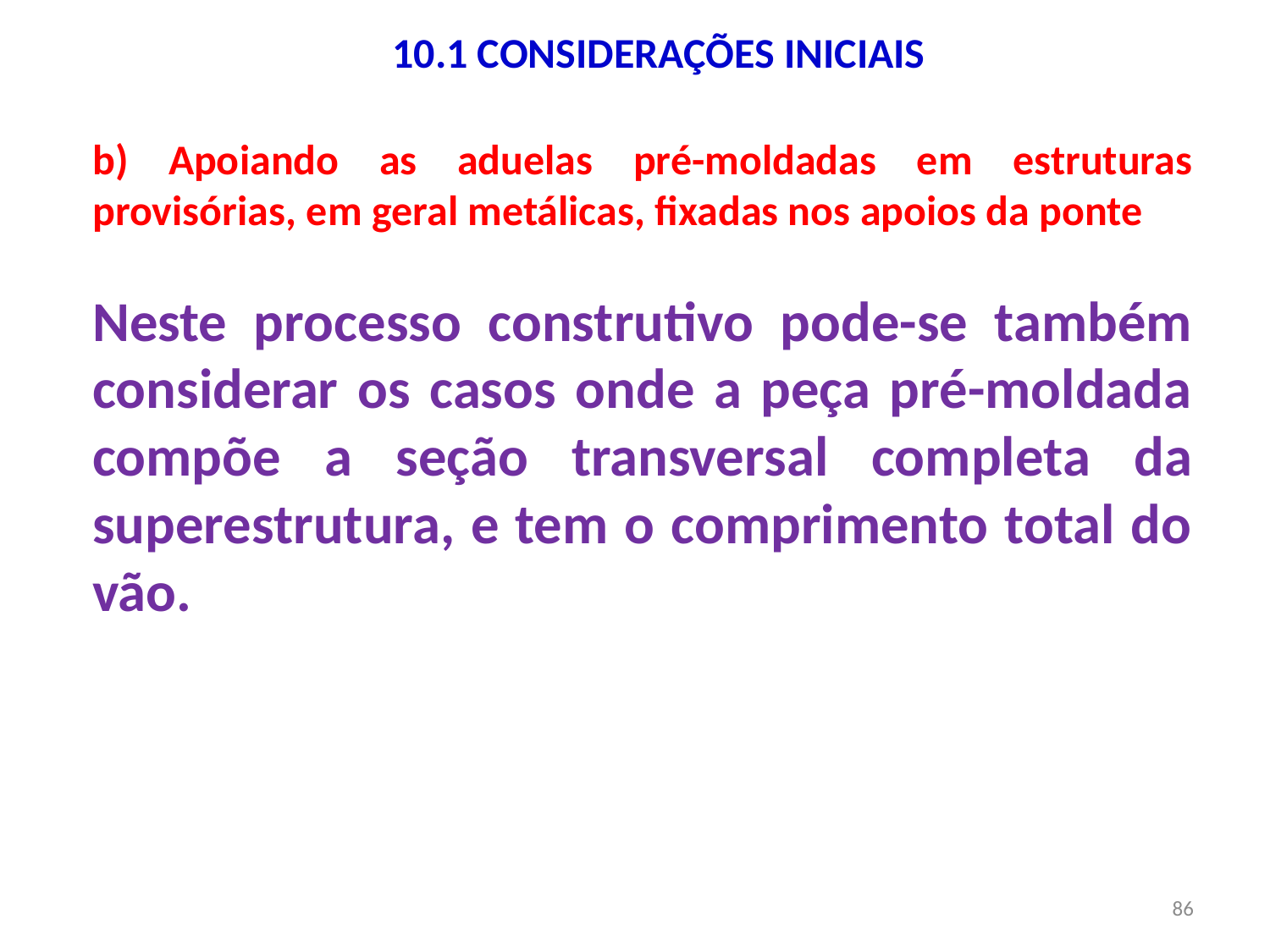

10.1 CONSIDERAÇÕES INICIAIS
b) Apoiando as aduelas pré-moldadas em estruturas provisórias, em geral metálicas, fixadas nos apoios da ponte

Neste processo construtivo pode-se também considerar os casos onde a peça pré-moldada compõe a seção transversal completa da superestrutura, e tem o comprimento total do vão.
86